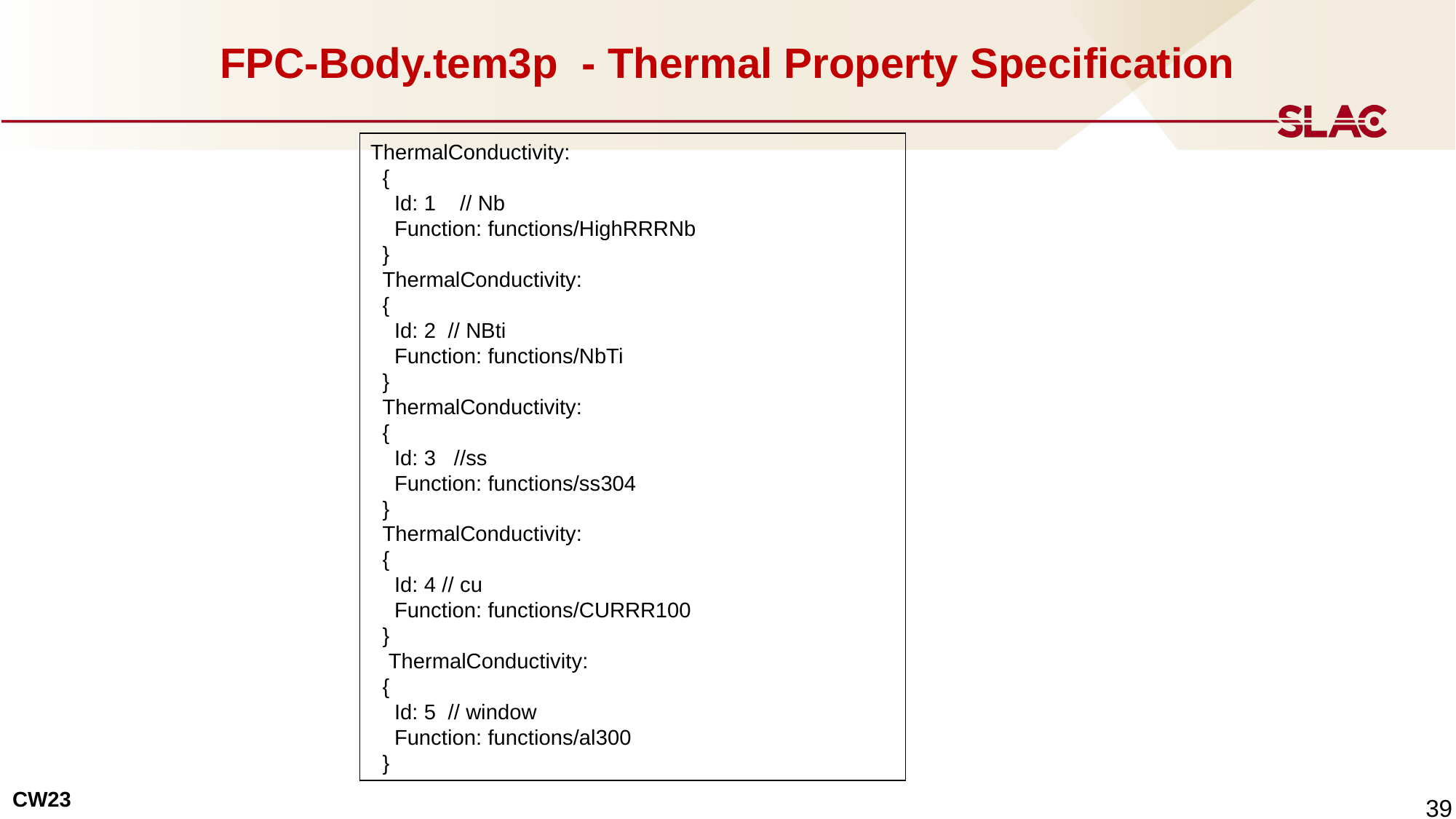

# FPC-Body.tem3p  - Thermal Property Specification
ThermalConductivity:
  {
    Id: 1    // Nb
    Function: functions/HighRRRNb
  }
  ThermalConductivity:
  {
    Id: 2  // NBti
    Function: functions/NbTi
  }
  ThermalConductivity:
  {
    Id: 3   //ss
    Function: functions/ss304
  }
  ThermalConductivity:
  {
    Id: 4 // cu
    Function: functions/CURRR100
  }
   ThermalConductivity:
  {
    Id: 5  // window
    Function: functions/al300
  }
 39